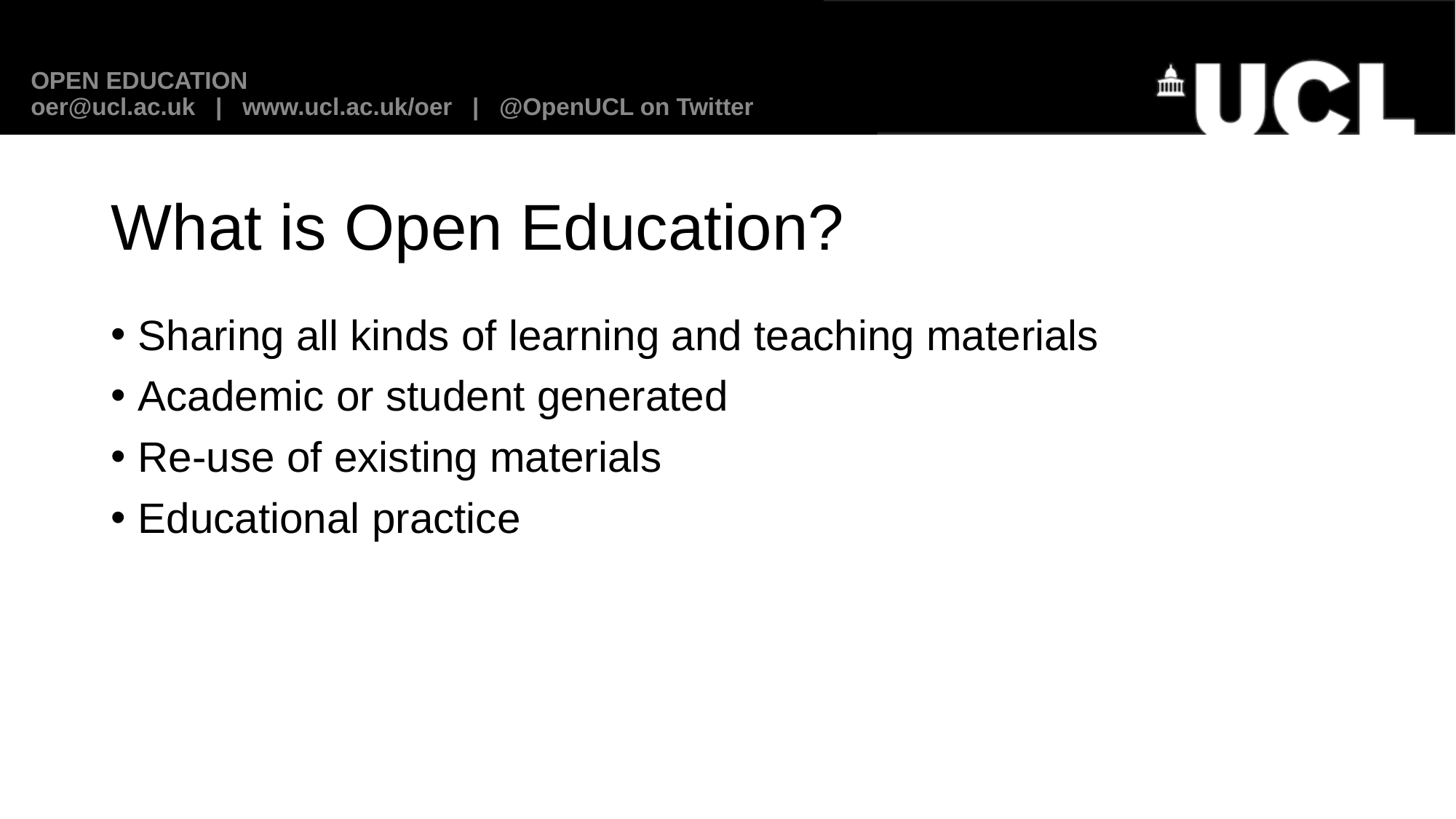

# OPEN EDUCATION
oer@ucl.ac.uk   |   www.ucl.ac.uk/oer   |   @OpenUCL on Twitter
What is Open Education?

Sharing all kinds of learning and teaching materials
Academic or student generated
Re-use of existing materials
Educational practice